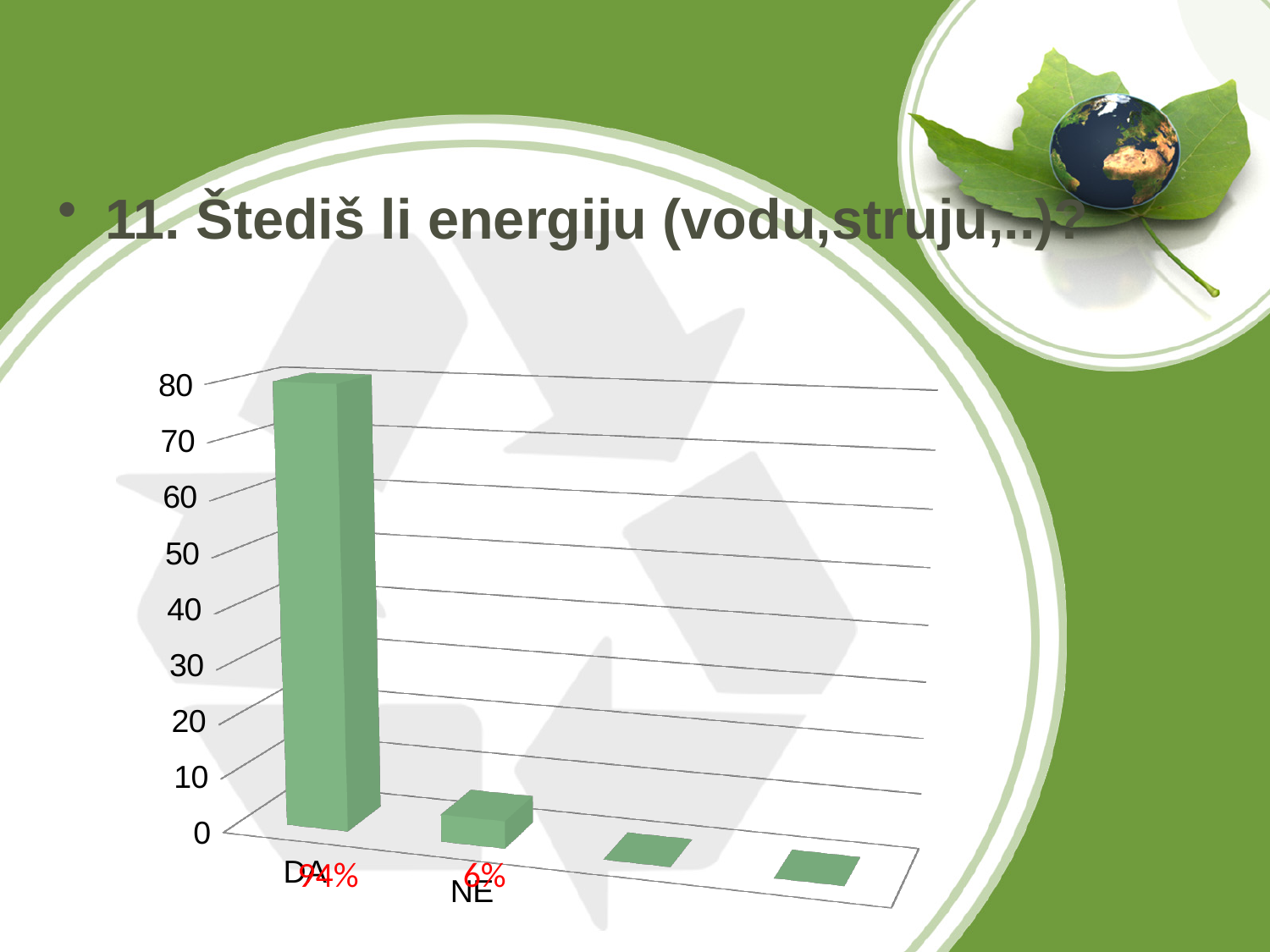

11. Štediš li energiju (vodu,struju,..)?

[unsupported chart]

94%             6%